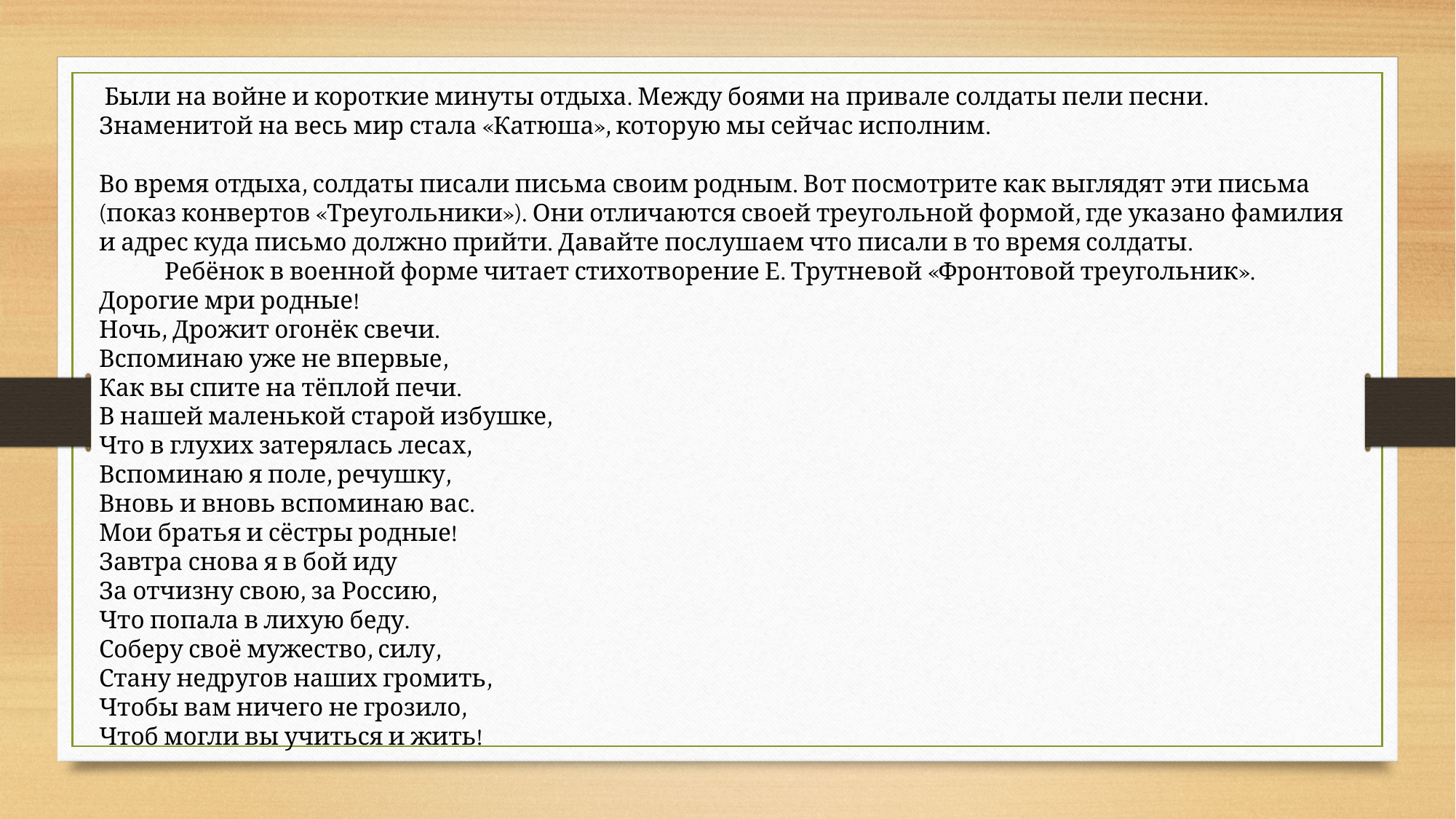

Были на войне и короткие минуты отдыха. Между боями на привале солдаты пели песни. Знаменитой на весь мир стала «Катюша», которую мы сейчас исполним.

Во время отдыха, солдаты писали письма своим родным. Вот посмотрите как выглядят эти письма (показ конвертов «Треугольники»). Они отличаются своей треугольной формой, где указано фамилия и адрес куда письмо должно прийти. Давайте послушаем что писали в то время солдаты.
            Ребёнок в военной форме читает стихотворение Е. Трутневой «Фронтовой треугольник».
Дорогие мри родные!
Ночь, Дрожит огонёк свечи.
Вспоминаю уже не впервые,
Как вы спите на тёплой печи.
В нашей маленькой старой избушке,
Что в глухих затерялась лесах,
Вспоминаю я поле, речушку,
Вновь и вновь вспоминаю вас.
Мои братья и сёстры родные!
Завтра снова я в бой иду
За отчизну свою, за Россию,
Что попала в лихую беду.
Соберу своё мужество, силу,
Стану недругов наших громить,
Чтобы вам ничего не грозило,
Чтоб могли вы учиться и жить!